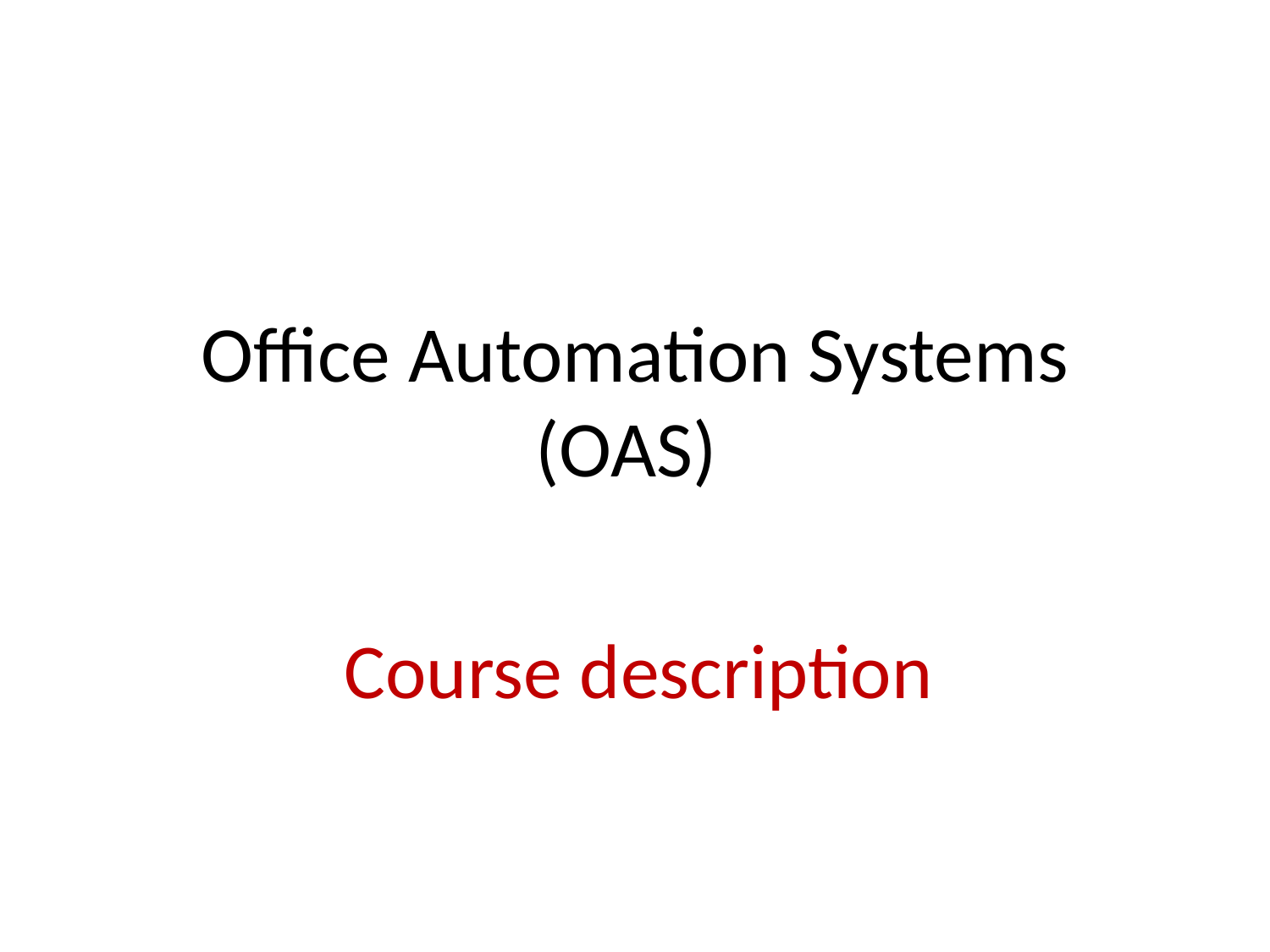

# Office Automation Systems (OAS)
Course description